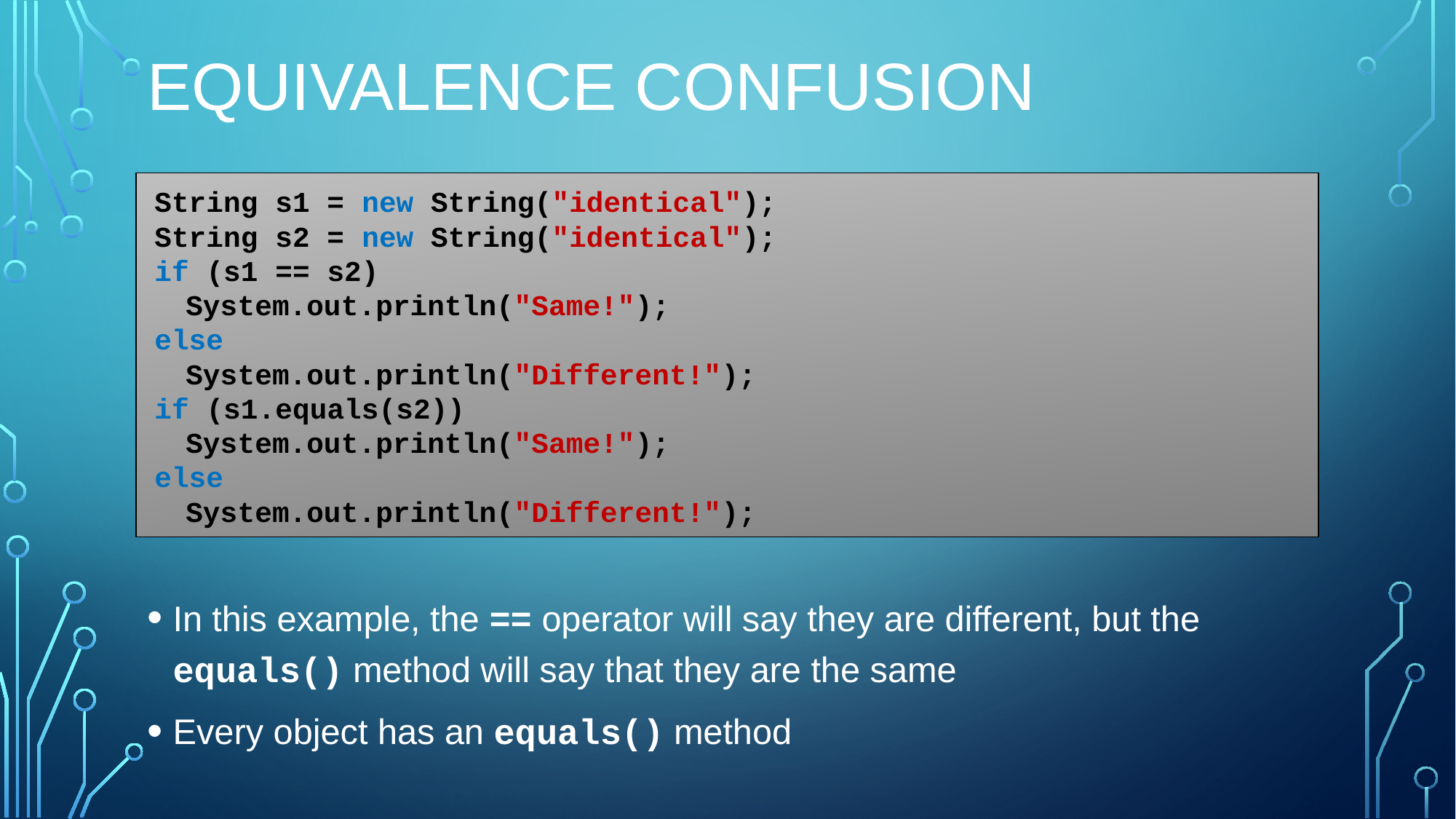

# Equivalence confusion

In this example, the == operator will say they are different, but the equals() method will say that they are the same
Every object has an equals() method
String s1 = new String("identical");
String s2 = new String("identical");
if (s1 == s2)
	System.out.println("Same!");
else
	System.out.println("Different!");
if (s1.equals(s2))
	System.out.println("Same!");
else
	System.out.println("Different!");